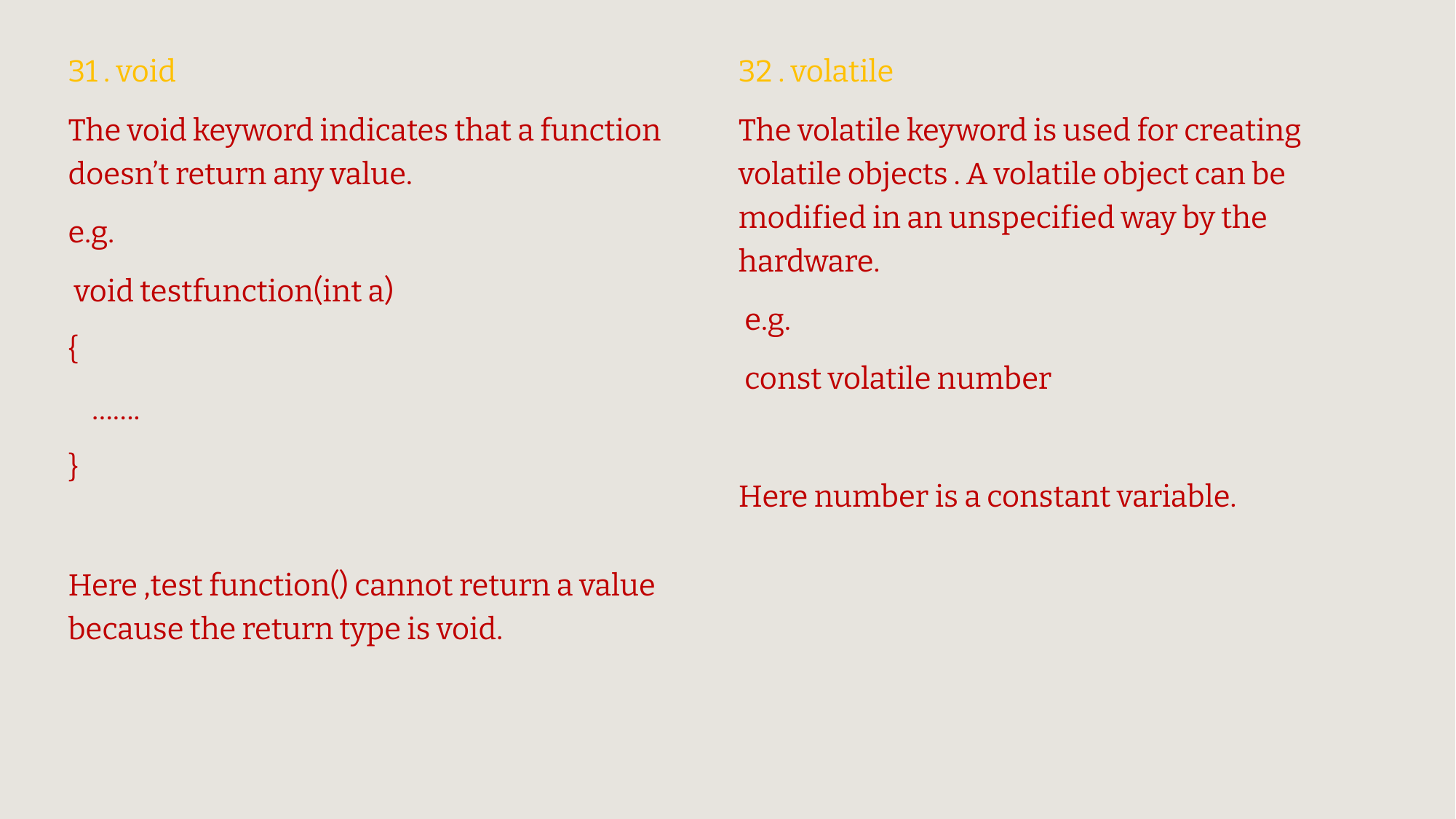

31 . void
The void keyword indicates that a function doesn’t return any value.
e.g.
 void testfunction(int a)
{
    …….
}

Here ,test function() cannot return a value because the return type is void.
32 . volatile
The volatile keyword is used for creating volatile objects . A volatile object can be modified in an unspecified way by the hardware.
 e.g.
 const volatile number

Here number is a constant variable.